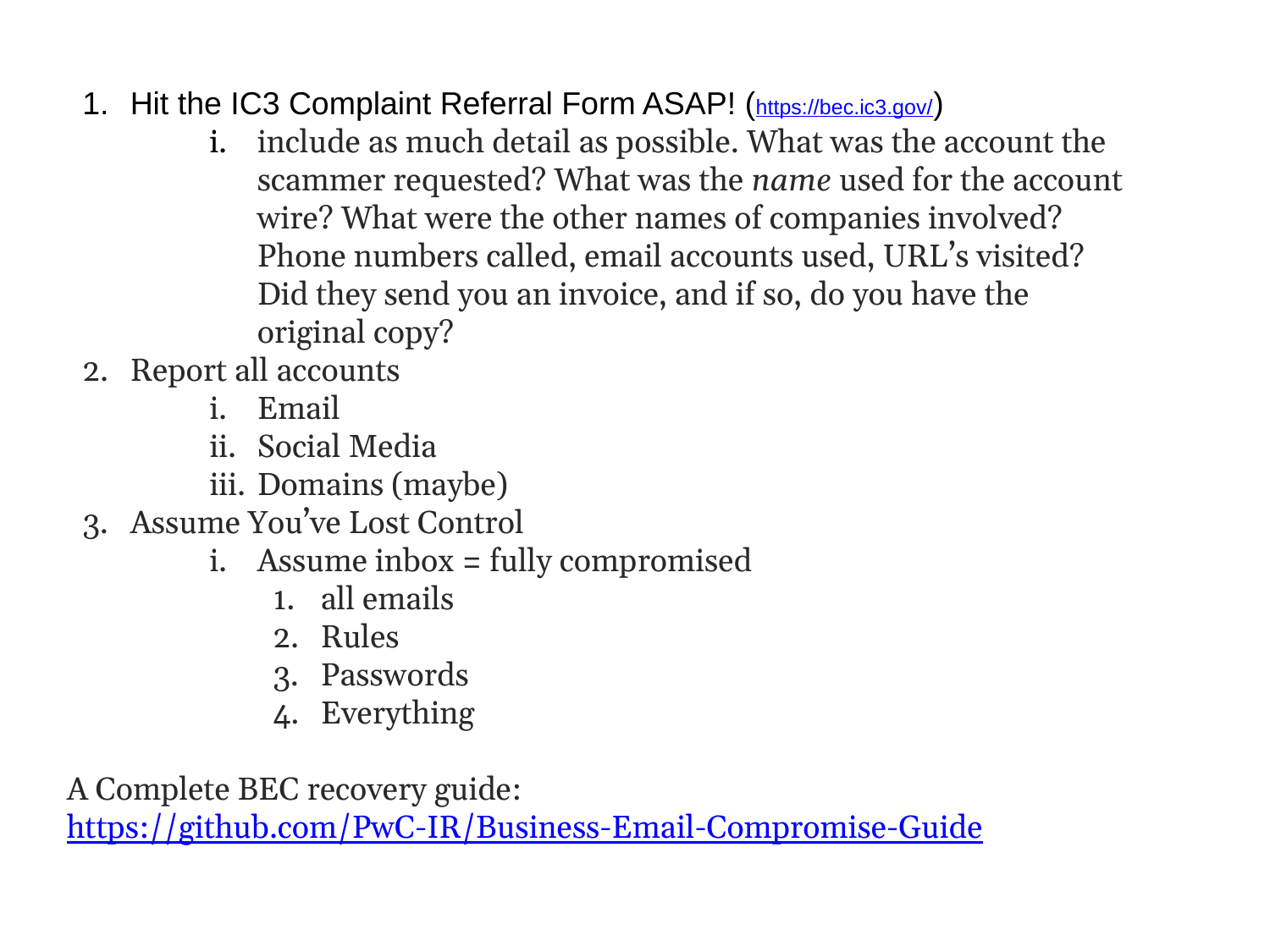

Hit the IC3 Complaint Referral Form ASAP! (https://bec.ic3.gov/)
include as much detail as possible. What was the account the scammer requested? What was the name used for the account wire? What were the other names of companies involved? Phone numbers called, email accounts used, URL’s visited? Did they send you an invoice, and if so, do you have the original copy?
Report all accounts
Email
Social Media
Domains (maybe)
Assume You’ve Lost Control
Assume inbox = fully compromised
all emails
Rules
Passwords
Everything

A Complete BEC recovery guide: https://github.com/PwC-IR/Business-Email-Compromise-Guide